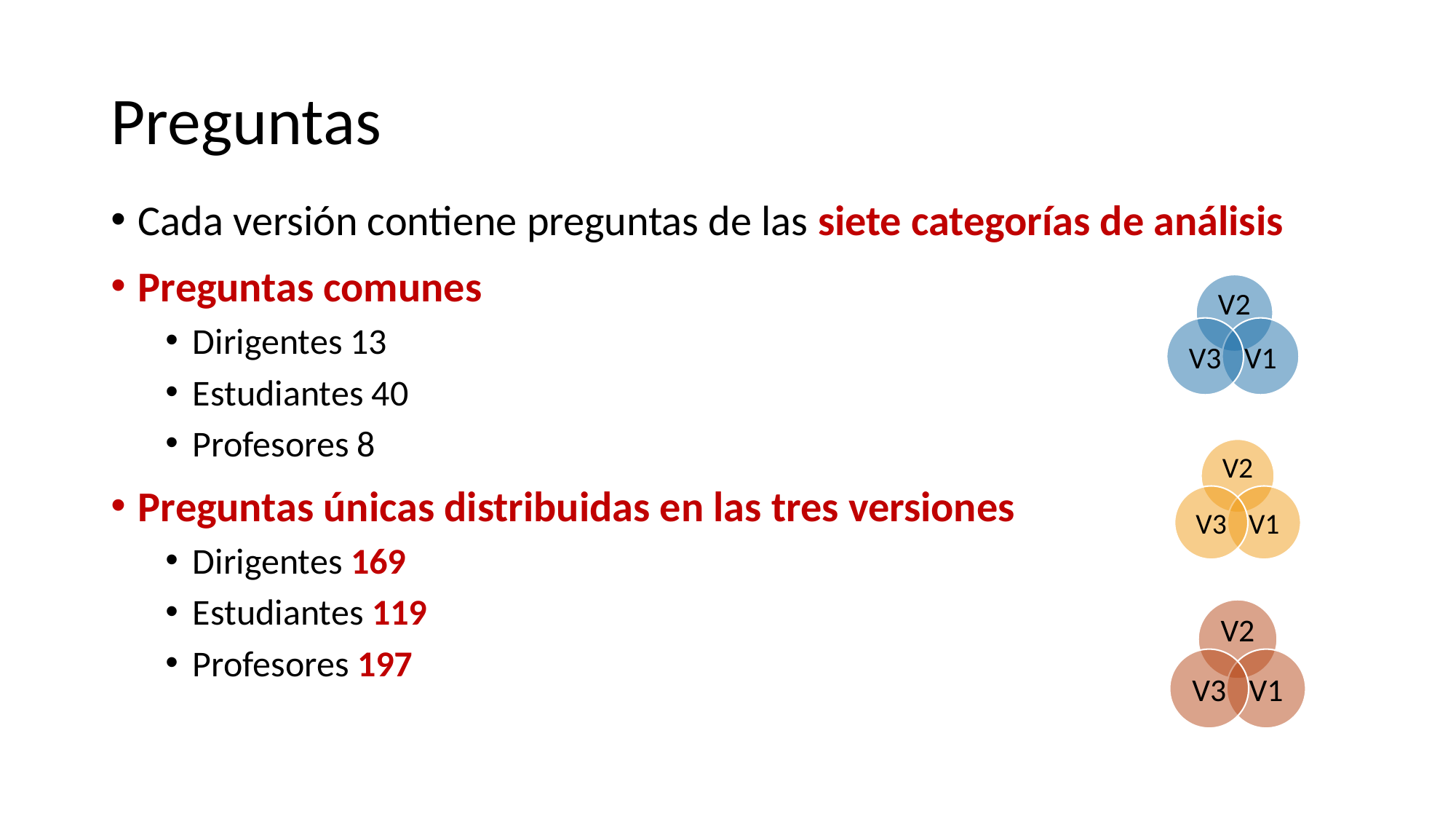

# Preguntas
Cada versión contiene preguntas de las siete categorías de análisis
Preguntas comunes
Dirigentes 13
Estudiantes 40
Profesores 8
Preguntas únicas distribuidas en las tres versiones
Dirigentes 169
Estudiantes 119
Profesores 197
V2
V1
V3
V2
V1
V3
V2
V1
V3